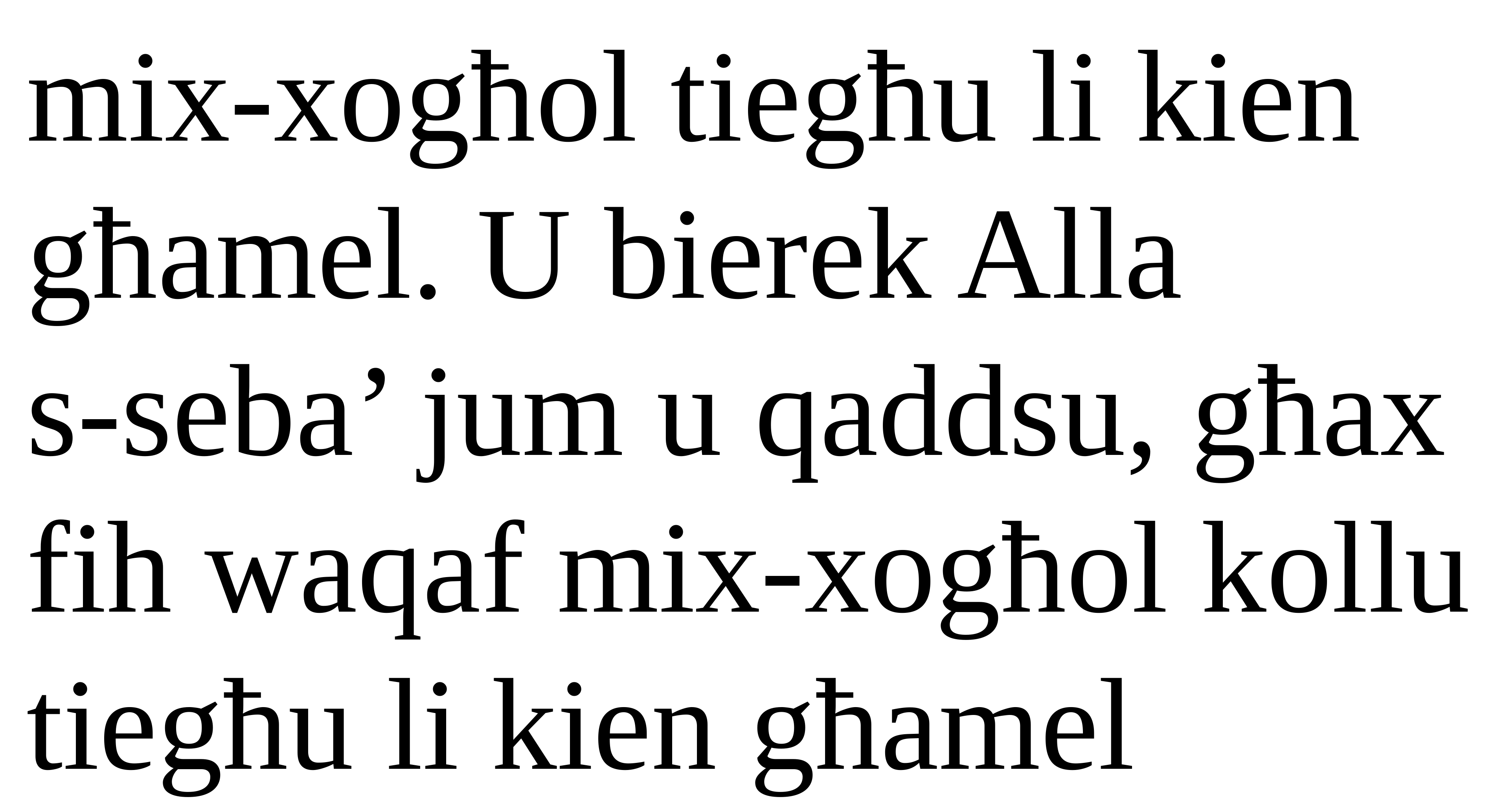

mix-xogħol tiegħu li kien għamel. U bierek Alla
s-seba’ jum u qaddsu, għax fih waqaf mix-xogħol kollu tiegħu li kien għamel